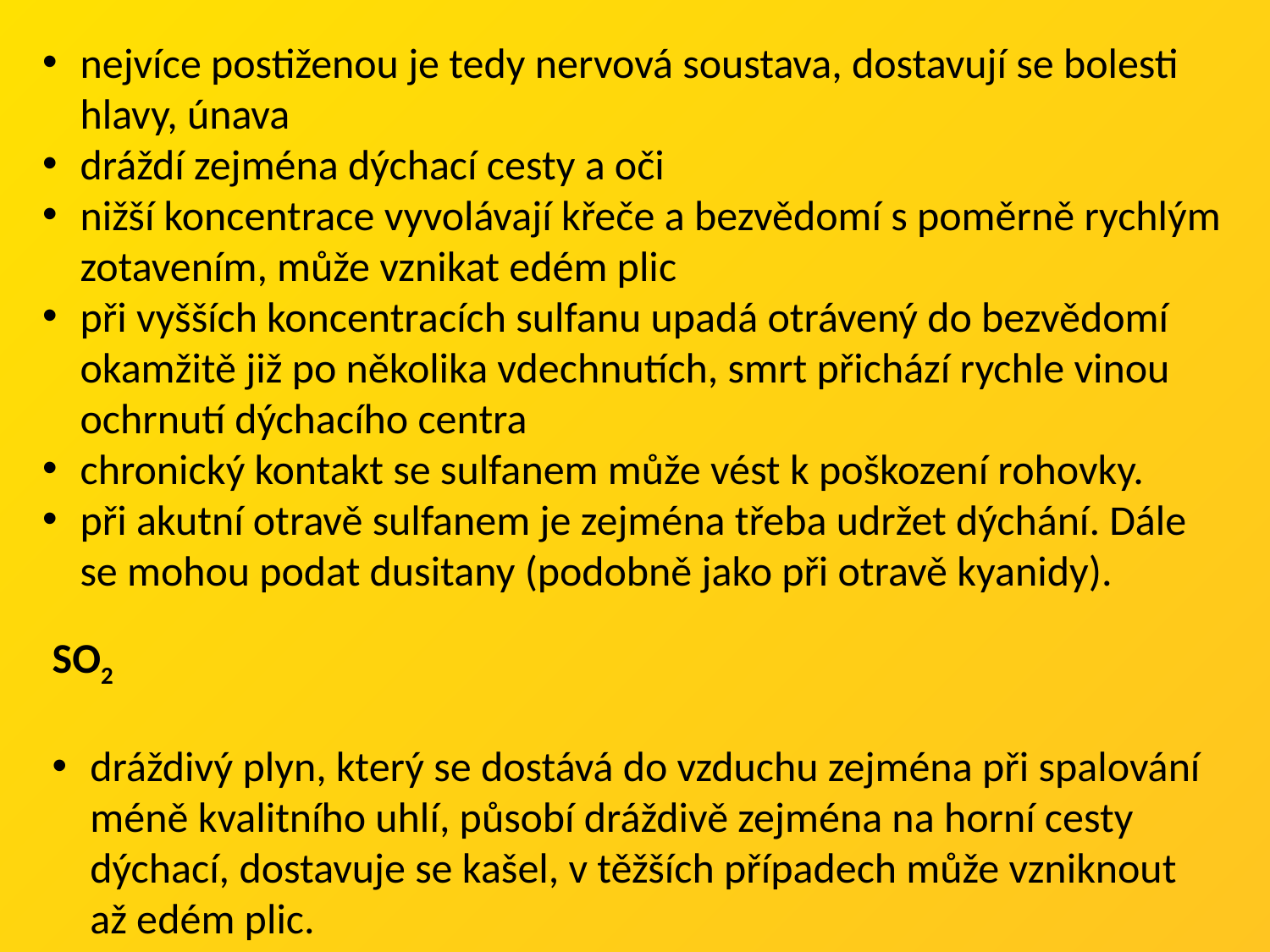

nejvíce postiženou je tedy nervová soustava, dostavují se bolesti hlavy, únava
dráždí zejména dýchací cesty a oči
nižší koncentrace vyvolávají křeče a bezvědomí s poměrně rychlým zotavením, může vznikat edém plic
při vyšších koncentracích sulfanu upadá otrávený do bezvědomí okamžitě již po několika vdechnutích, smrt přichází rychle vinou ochrnutí dýchacího centra
chronický kontakt se sulfanem může vést k poškození rohovky.
při akutní otravě sulfanem je zejména třeba udržet dýchání. Dále se mohou podat dusitany (podobně jako při otravě kyanidy).
SO2

dráždivý plyn, který se dostává do vzduchu zejména při spalování méně kvalitního uhlí, působí dráždivě zejména na horní cesty dýchací, dostavuje se kašel, v těžších případech může vzniknout až edém plic.